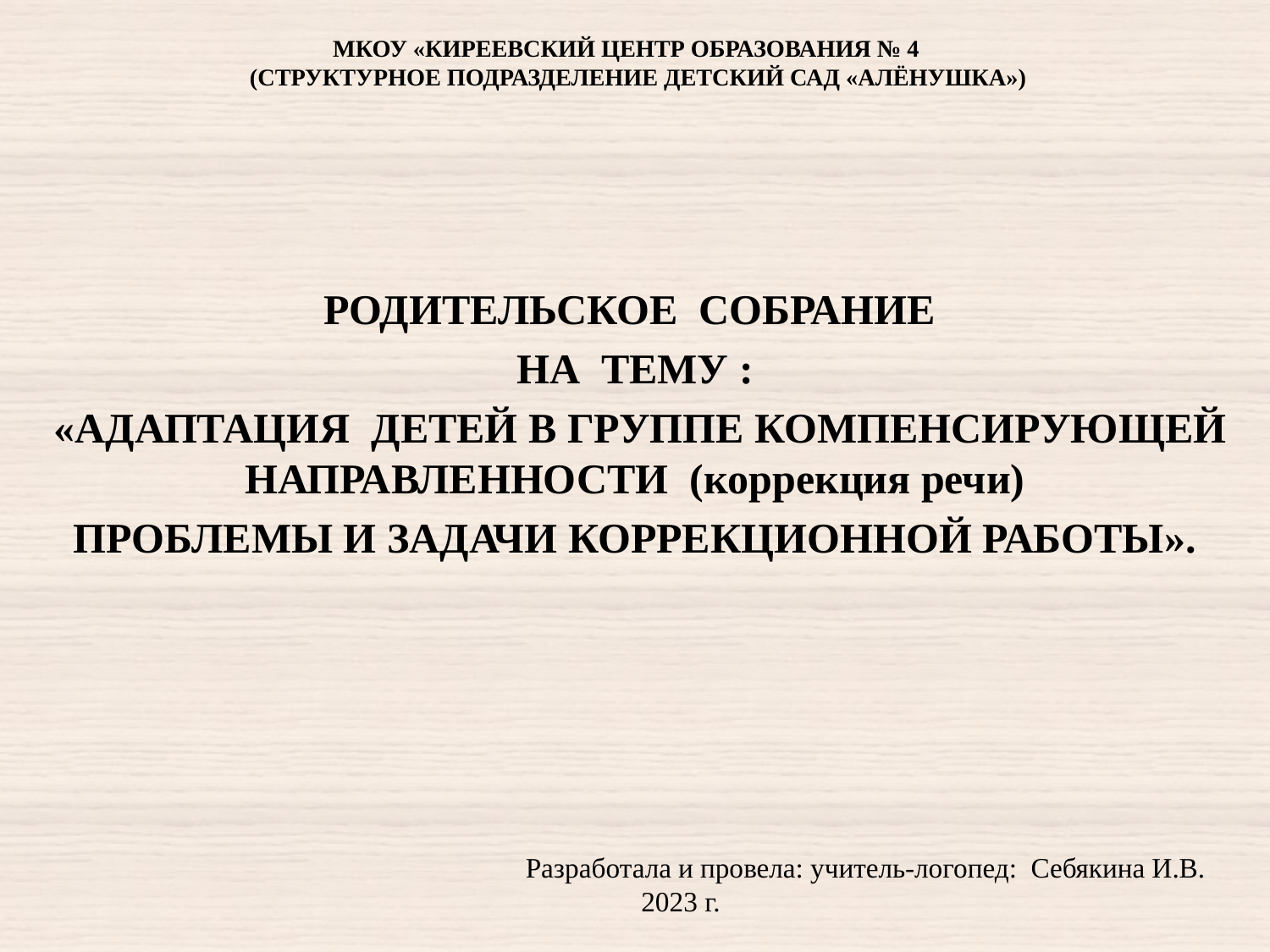

# МКОУ «КИРЕЕВСКИЙ ЦЕНТР ОБРАЗОВАНИЯ № 4 (СТРУКТУРНОЕ ПОДРАЗДЕЛЕНИЕ ДЕТСКИЙ САД «АЛЁНУШКА»)
РОДИТЕЛЬСКОЕ  СОБРАНИЕ
НА  ТЕМУ :
 «АДАПТАЦИЯ  ДЕТЕЙ В ГРУППЕ КОМПЕНСИРУЮЩЕЙ НАПРАВЛЕННОСТИ  (коррекция речи)
ПРОБЛЕМЫ И ЗАДАЧИ КОРРЕКЦИОННОЙ РАБОТЫ».
                                                     Разработала и провела: учитель-логопед:  Себякина И.В.
2023 г.